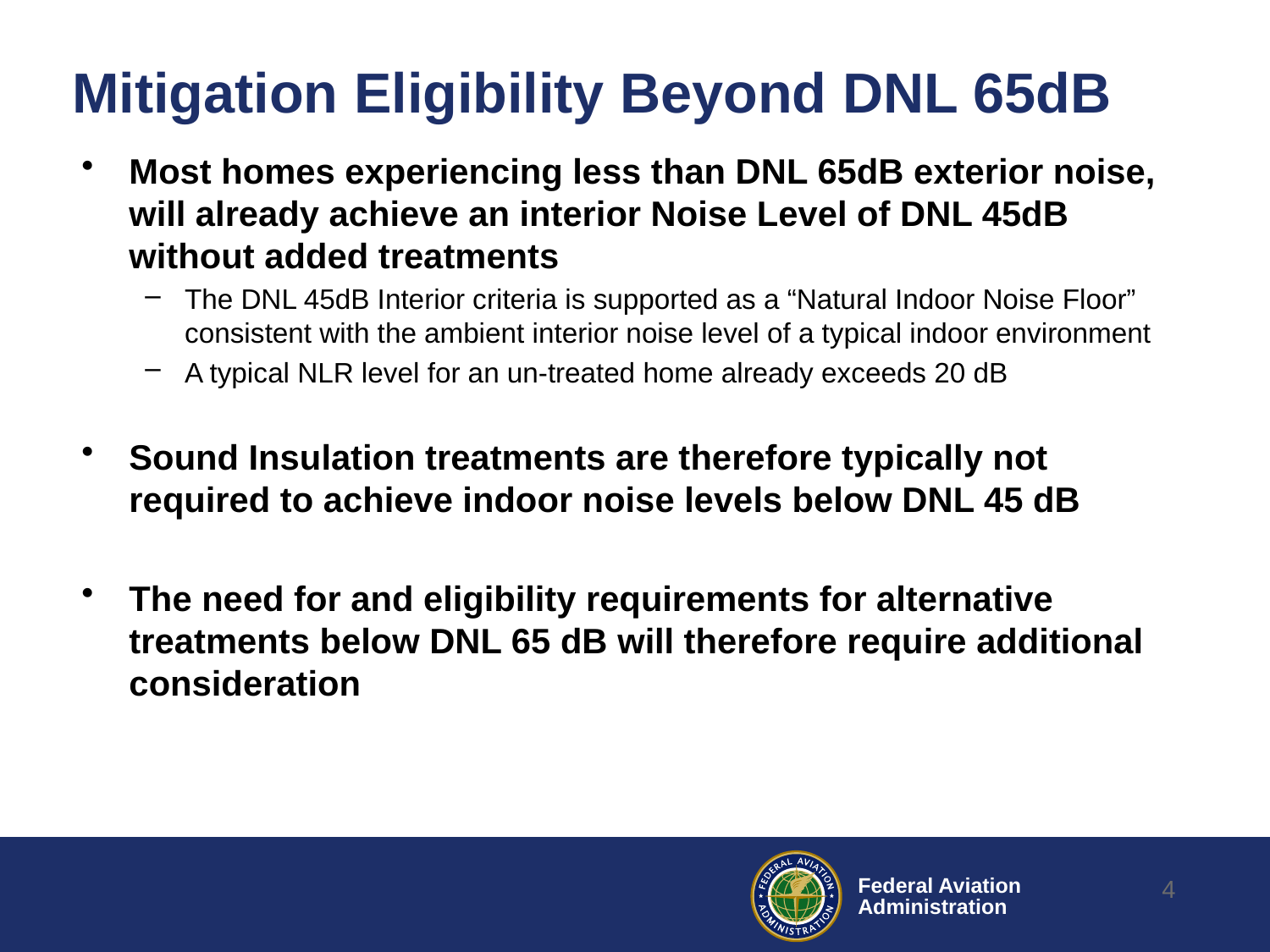

# Mitigation Eligibility Beyond DNL 65dB
Most homes experiencing less than DNL 65dB exterior noise, will already achieve an interior Noise Level of DNL 45dB without added treatments
The DNL 45dB Interior criteria is supported as a “Natural Indoor Noise Floor” consistent with the ambient interior noise level of a typical indoor environment
A typical NLR level for an un-treated home already exceeds 20 dB

Sound Insulation treatments are therefore typically not required to achieve indoor noise levels below DNL 45 dB

The need for and eligibility requirements for alternative treatments below DNL 65 dB will therefore require additional consideration

4